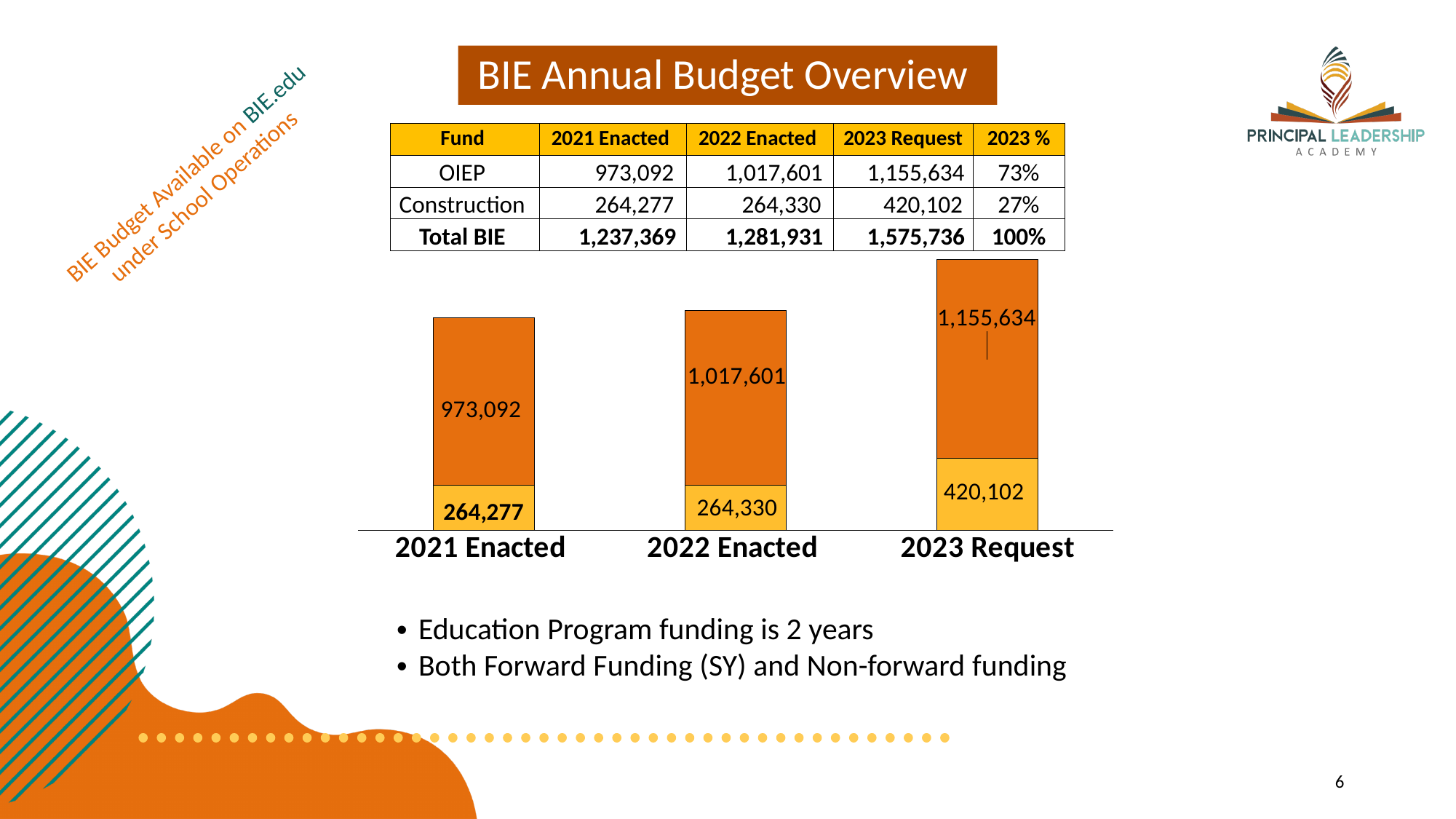

BIE Annual Budget Overview
| Fund | 2021 Enacted | 2022 Enacted | 2023 Request | 2023 % |
| --- | --- | --- | --- | --- |
| OIEP | 973,092 | 1,017,601 | 1,155,634 | 73% |
| Construction | 264,277 | 264,330 | 420,102 | 27% |
| Total BIE | 1,237,369 | 1,281,931 | 1,575,736 | 100% |
BIE Budget Available on BIE.edu under School Operations

### Chart

| Category | Construction  | OIEP  |
|---|---|---|
| 2021 Enacted  | 264277.0 | 973092.0 |
| 2022 Enacted  | 264330.0 | 1017601.0 |
| 2023 Request | 420102.0 | 1155634.0 |
Education Program funding is 2 years
Both Forward Funding (SY) and Non-forward funding
6